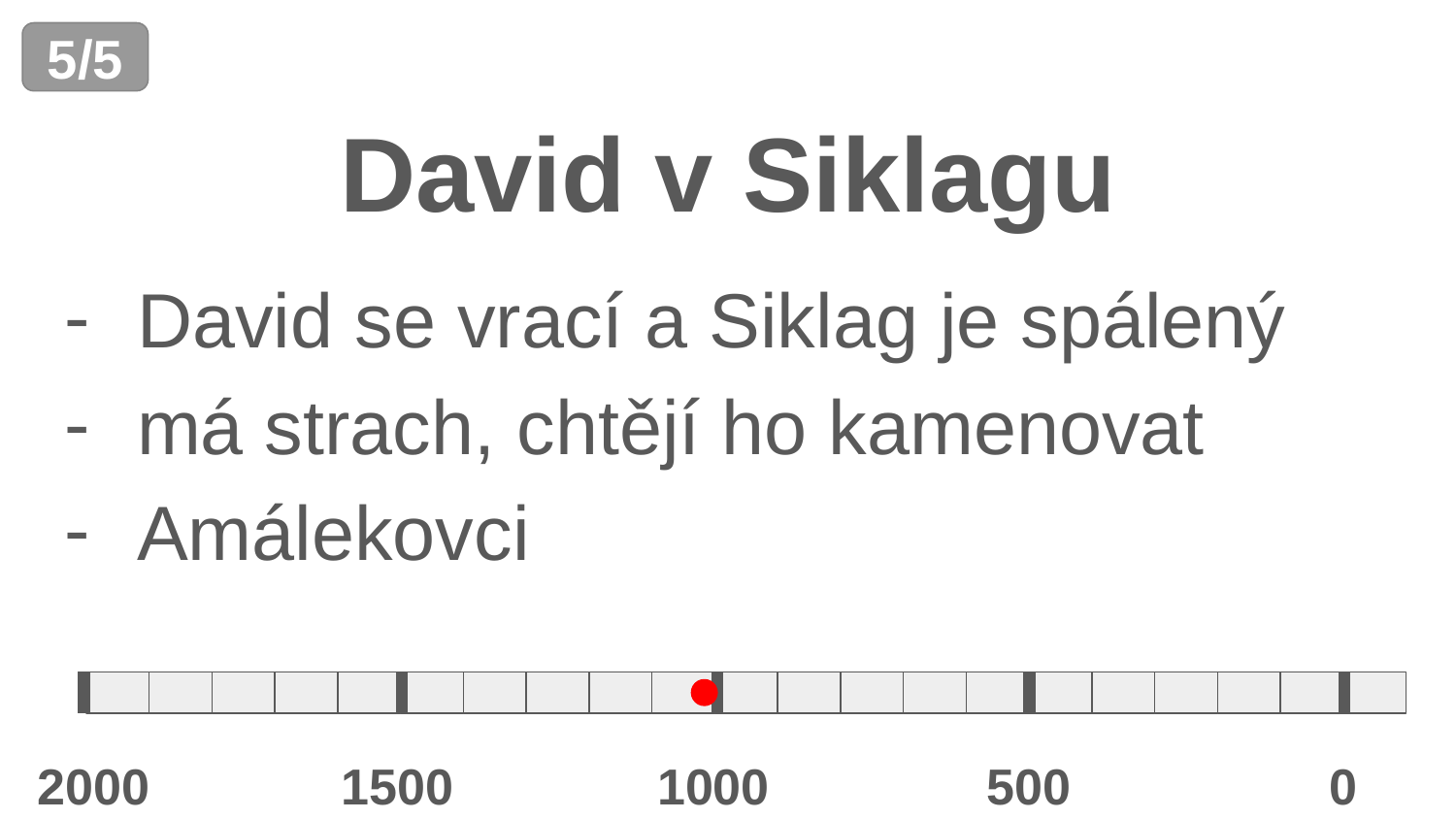

5/5
David v Siklagu
David se vrací a Siklag je spálený
má strach, chtějí ho kamenovat
Amálekovci

2000
1500
1000
500
0